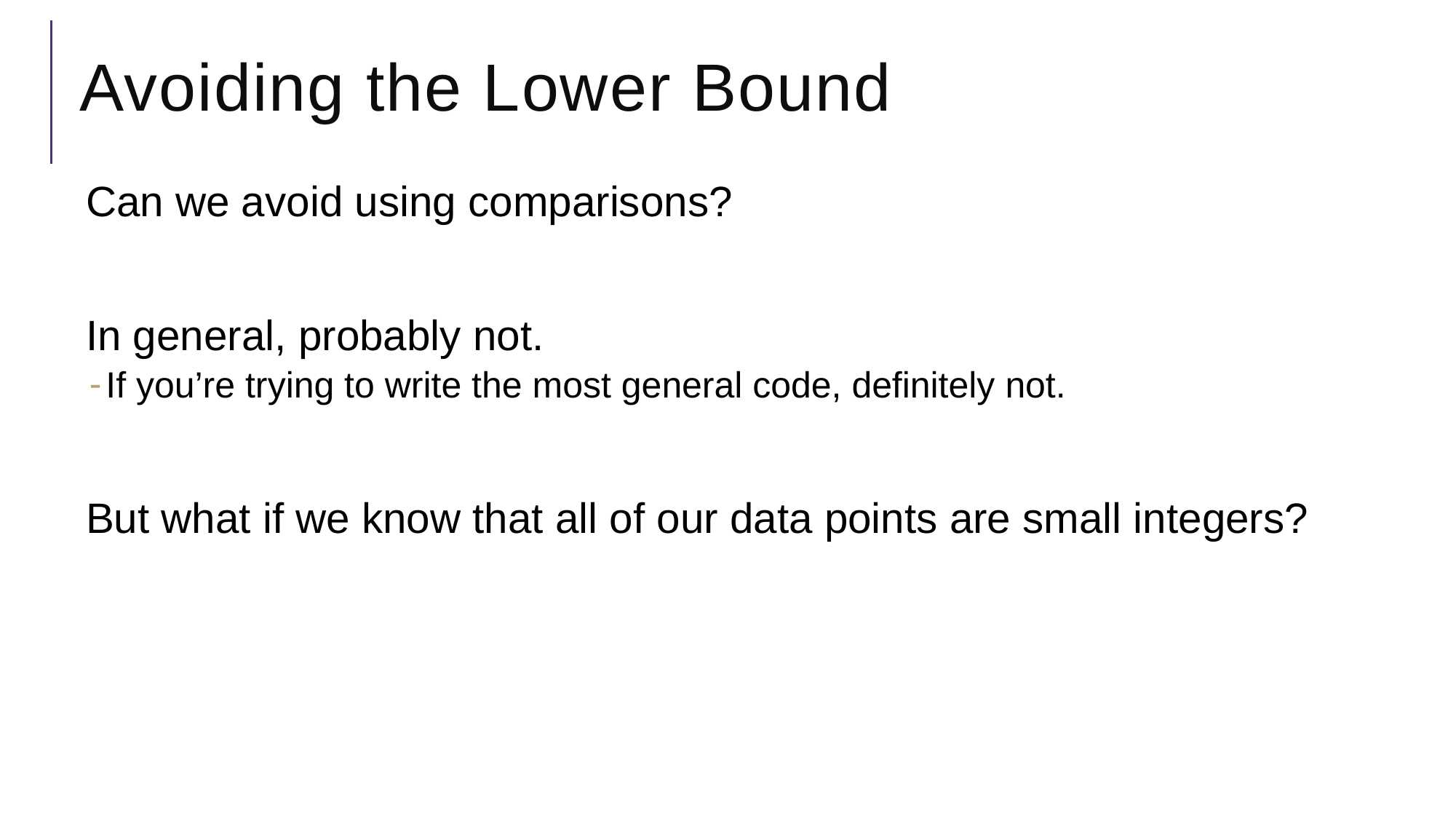

# Avoiding the Lower Bound
Can we avoid using comparisons?

In general, probably not.
If you’re trying to write the most general code, definitely not.

But what if we know that all of our data points are small integers?